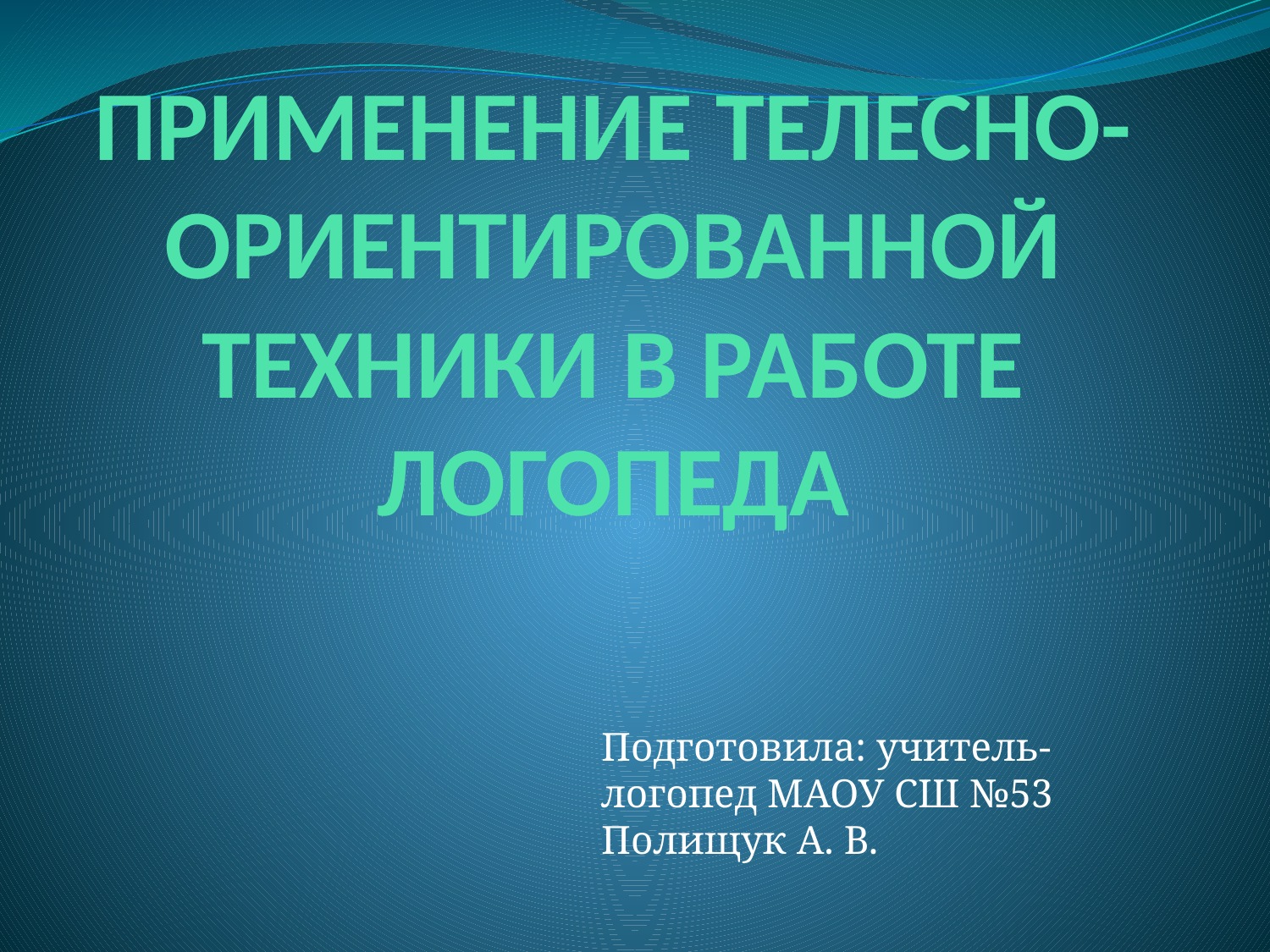

# ПРИМЕНЕНИЕ ТЕЛЕСНО-ОРИЕНТИРОВАННОЙ ТЕХНИКИ В РАБОТЕ ЛОГОПЕДА
Подготовила: учитель-логопед МАОУ СШ №53 Полищук А. В.